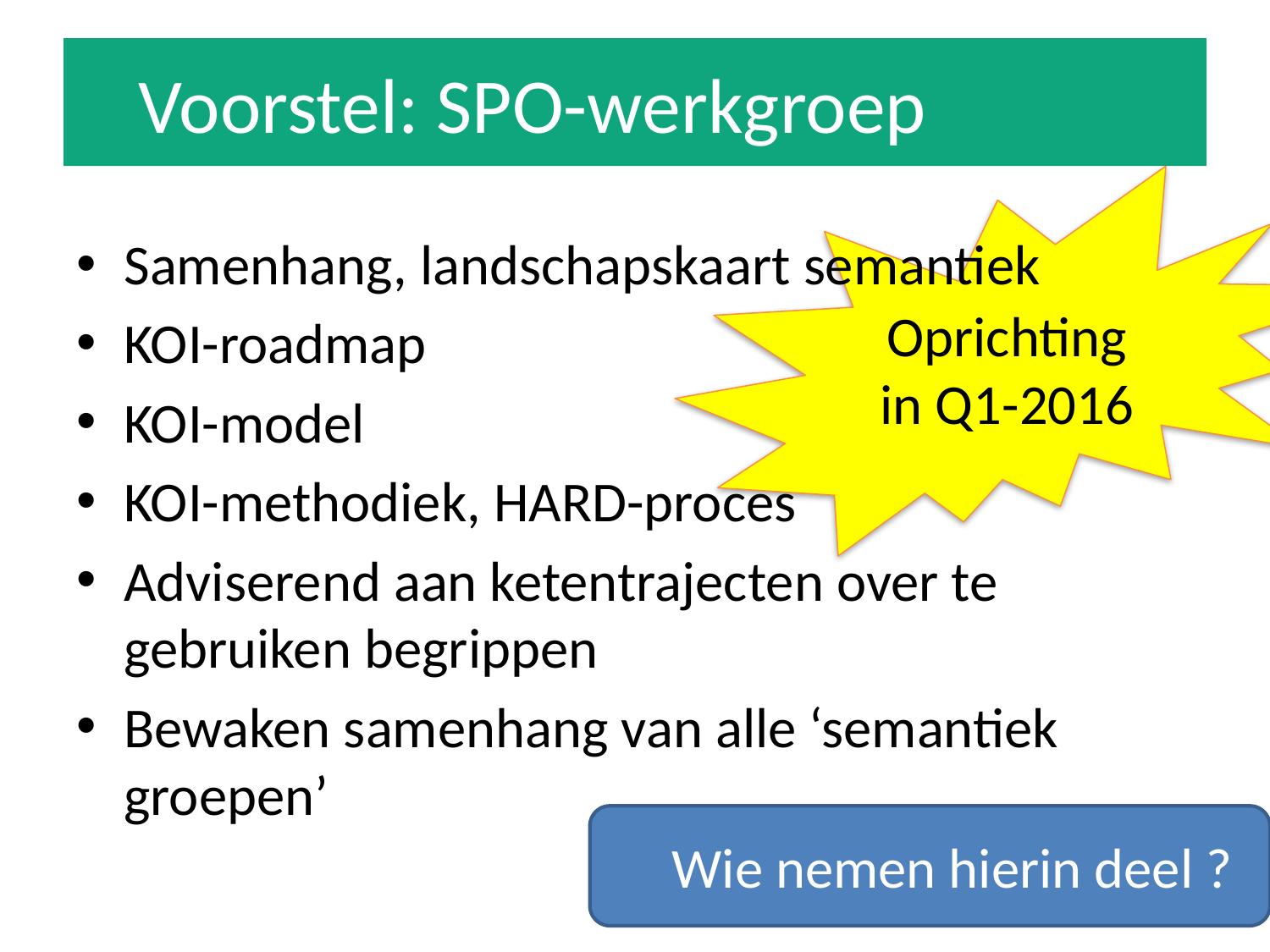

# Voorstel: SPO-werkgroep
Oprichting in Q1-2016
Samenhang, landschapskaart semantiek
KOI-roadmap
KOI-model
KOI-methodiek, HARD-proces
Adviserend aan ketentrajecten over te gebruiken begrippen
Bewaken samenhang van alle ‘semantiek groepen’
Wie nemen hierin deel ?